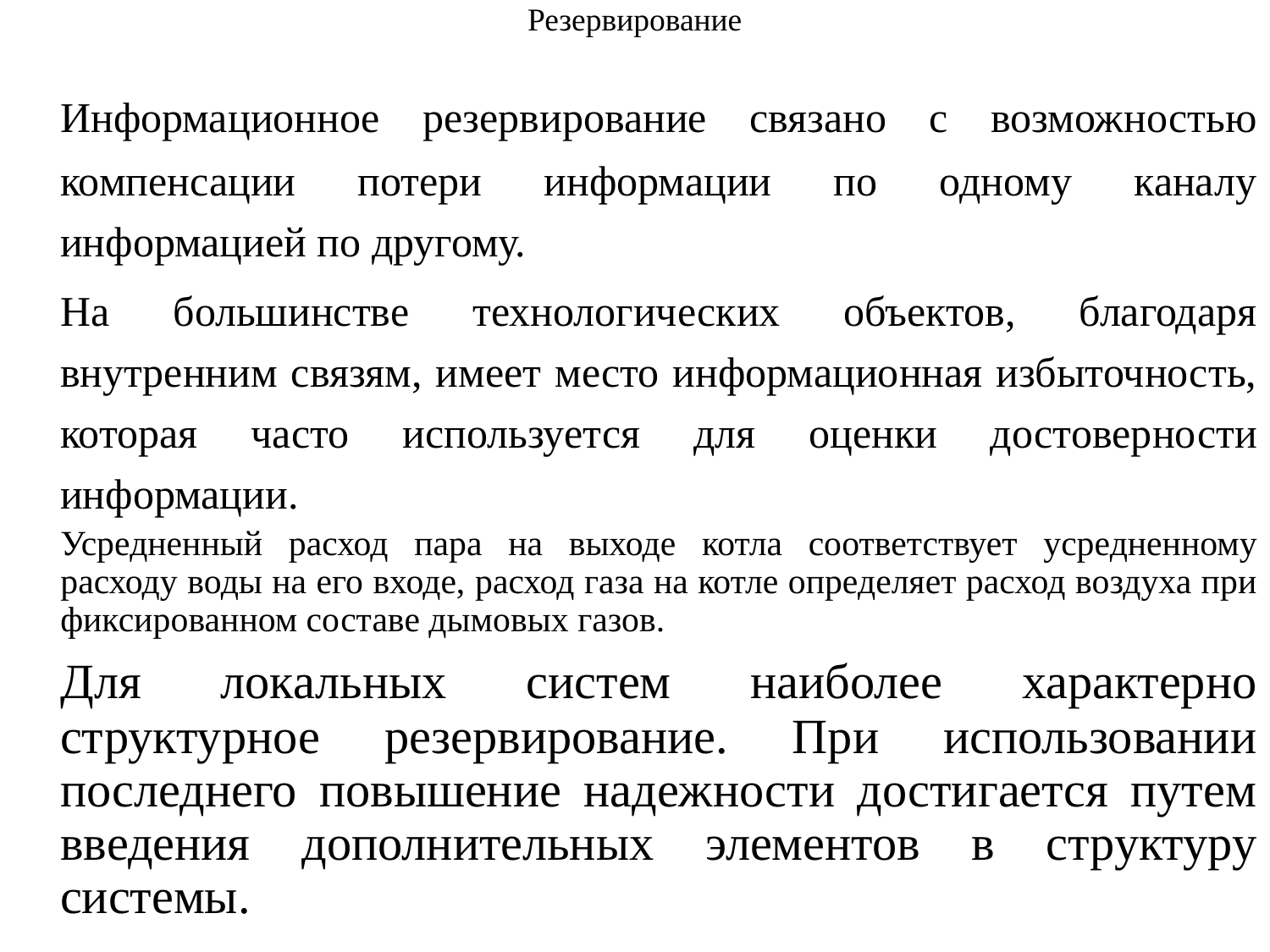

# Резервирование
	Информационное резервирование связано с возможностью компенсации потери информации по одному каналу информацией по другому.
	На большинстве технологических объектов, благодаря внутренним связям, имеет место информационная избыточность, которая часто используется для оценки достовер­ности информации.
	Усредненный расход пара на выходе котла соответствует усредненному расходу воды на его входе, расход газа на котле определяет расход воздуха при фиксированном составе дымовых газов.
	Для локальных систем наиболее характерно структурное резервирование. При использовании последнего повышение надежности достигается путем введения дополнительных элементов в структуру системы.